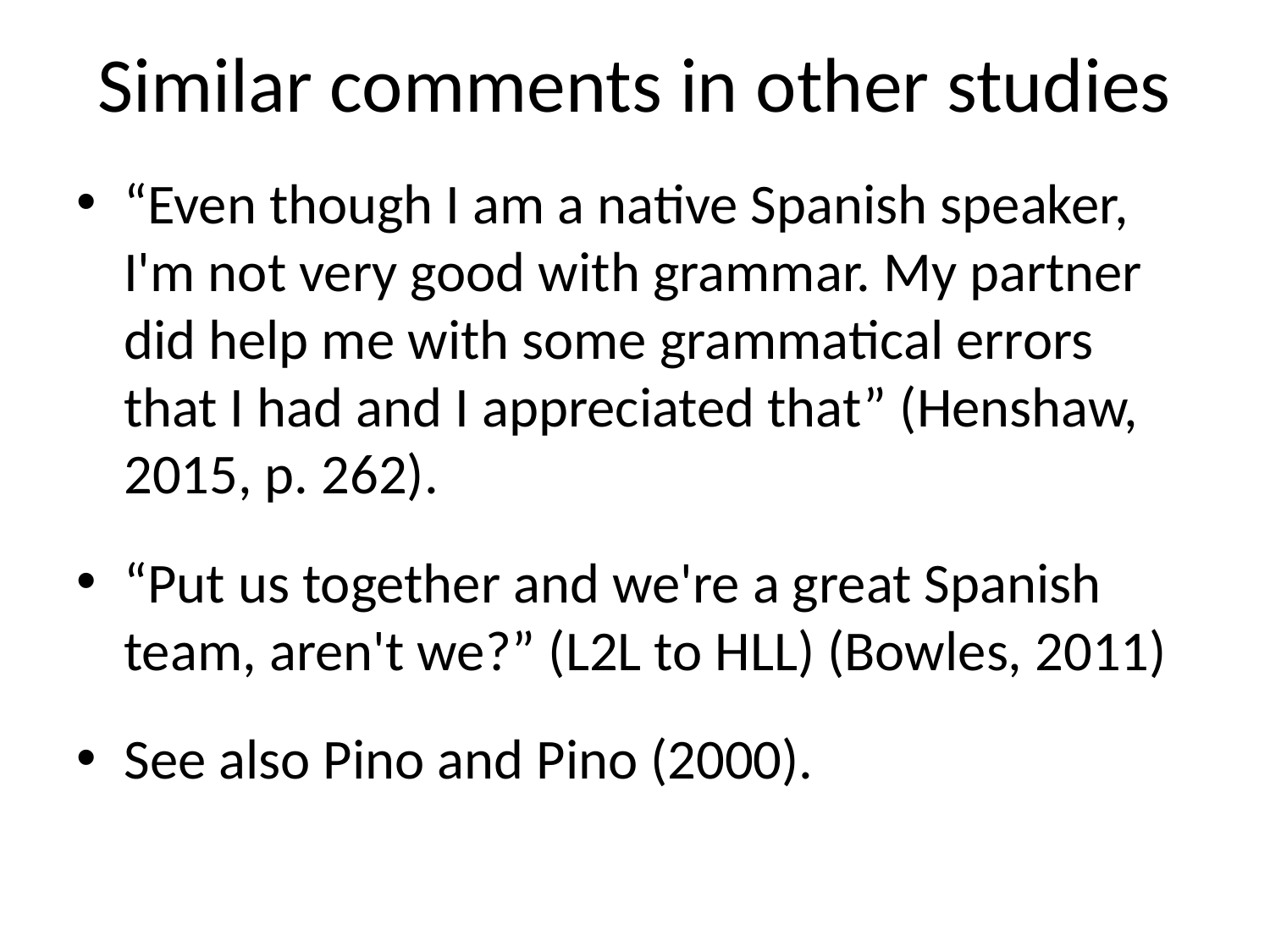

# Similar comments in other studies
“Even though I am a native Spanish speaker, I'm not very good with grammar. My partner did help me with some grammatical errors that I had and I appreciated that” (Henshaw, 2015, p. 262).

“Put us together and we're a great Spanish team, aren't we?” (L2L to HLL) (Bowles, 2011)

See also Pino and Pino (2000).